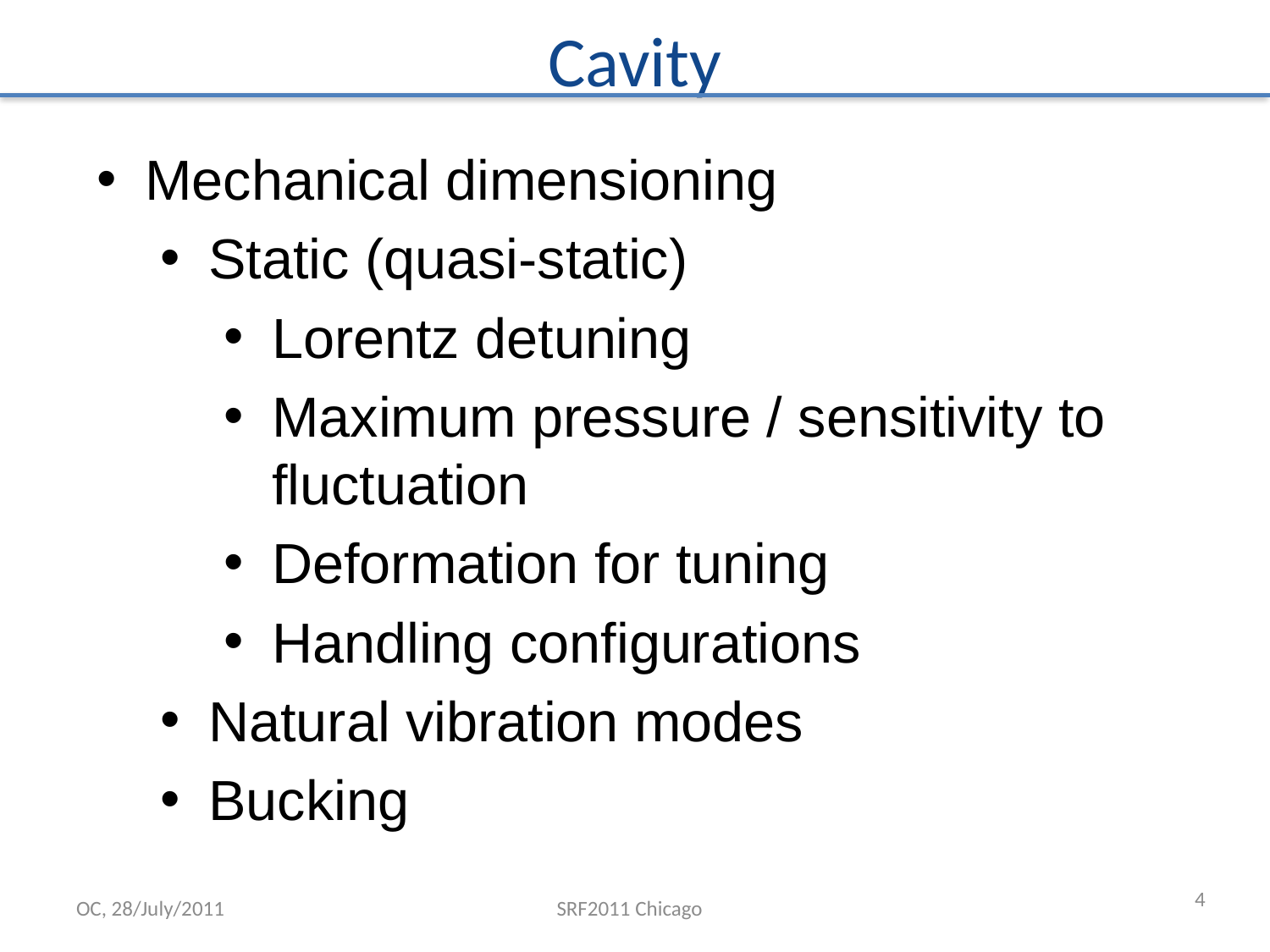

# Cavity
Mechanical dimensioning
Static (quasi-static)
Lorentz detuning
Maximum pressure / sensitivity to fluctuation
Deformation for tuning
Handling configurations
Natural vibration modes
Bucking
4
OC, 28/July/2011
SRF2011 Chicago